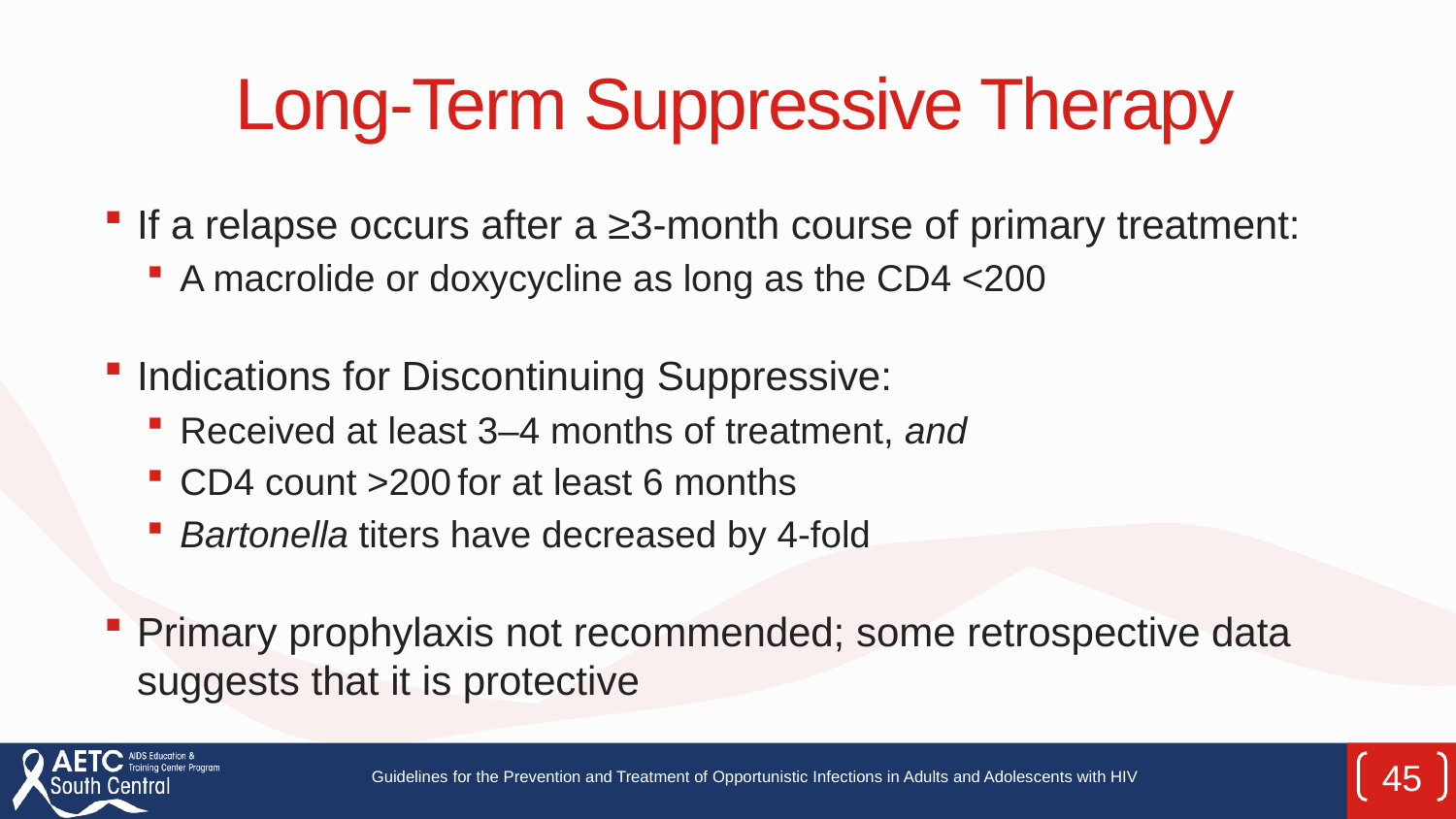

# Long-Term Suppressive Therapy
If a relapse occurs after a ≥3-month course of primary treatment:
A macrolide or doxycycline as long as the CD4 <200

Indications for Discontinuing Suppressive:
Received at least 3–4 months of treatment, and
CD4 count >200 for at least 6 months
Bartonella titers have decreased by 4-fold

Primary prophylaxis not recommended; some retrospective data suggests that it is protective
45
Guidelines for the Prevention and Treatment of Opportunistic Infections in Adults and Adolescents with HIV